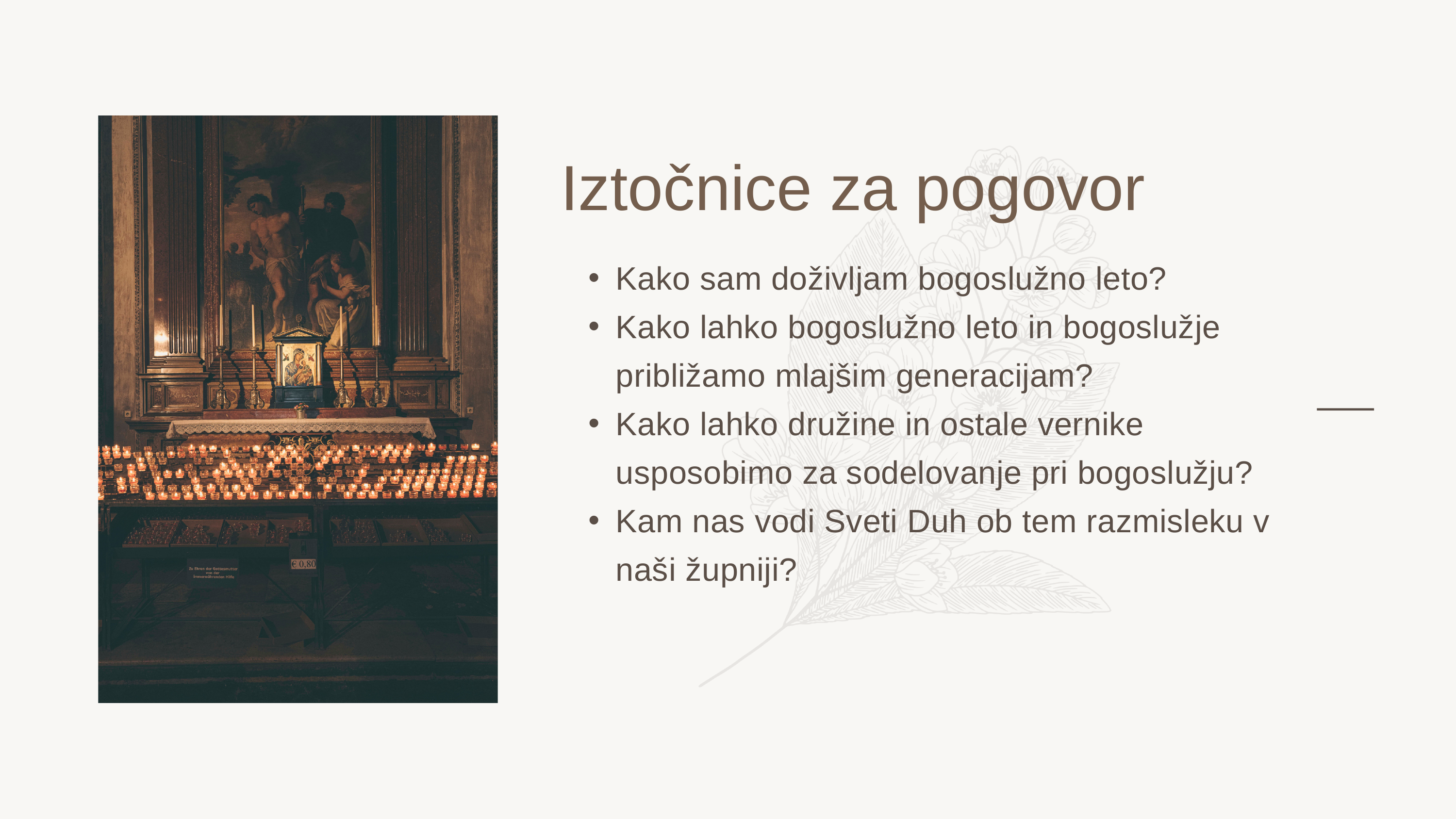

Iztočnice za pogovor
Kako sam doživljam bogoslužno leto?
Kako lahko bogoslužno leto in bogoslužje približamo mlajšim generacijam?
Kako lahko družine in ostale vernike usposobimo za sodelovanje pri bogoslužju?
Kam nas vodi Sveti Duh ob tem razmisleku v naši župniji?